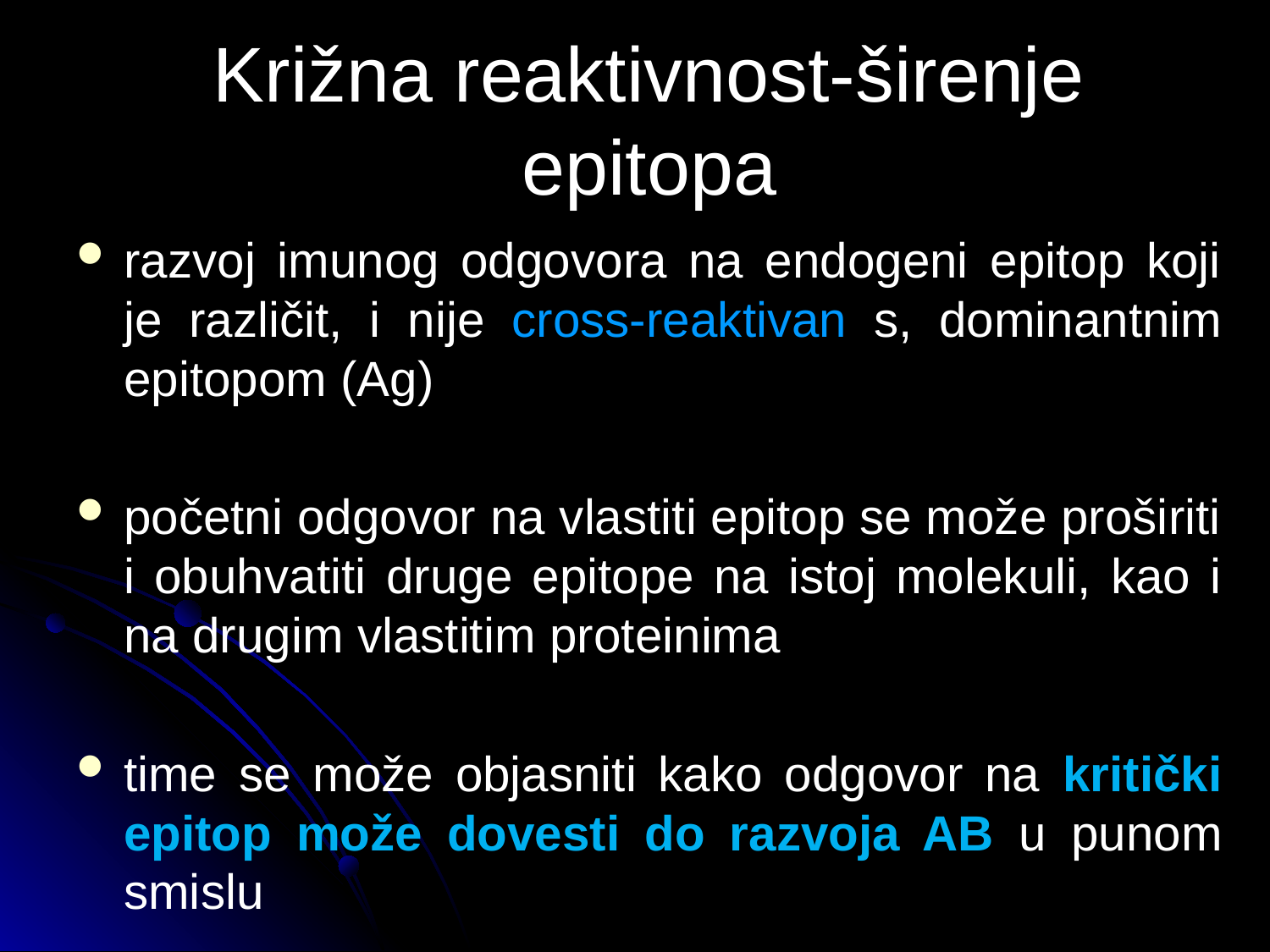

# Križna reaktivnost-širenje epitopa
razvoj imunog odgovora na endogeni epitop koji je različit, i nije cross-reaktivan s, dominantnim epitopom (Ag)

početni odgovor na vlastiti epitop se može proširiti i obuhvatiti druge epitope na istoj molekuli, kao i na drugim vlastitim proteinima

time se može objasniti kako odgovor na kritički epitop može dovesti do razvoja AB u punom smislu